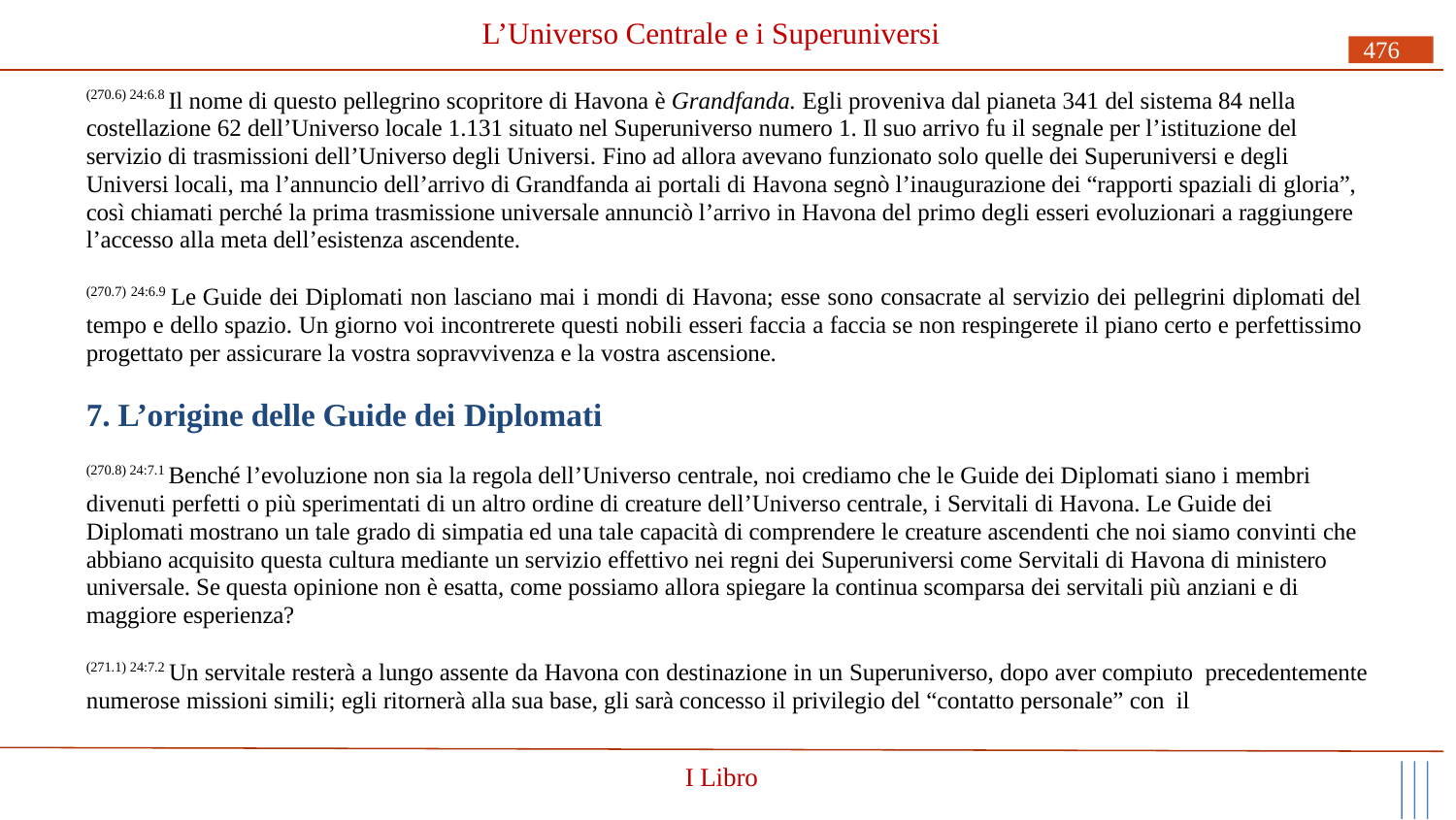

# L’Universo Centrale e i Superuniversi
476

(270.6) 24:6.8 Il nome di questo pellegrino scopritore di Havona è Grandfanda. Egli proveniva dal pianeta 341 del sistema 84 nella  costellazione 62 dell’Universo locale 1.131 situato nel Superuniverso numero 1. Il suo arrivo fu il segnale per l’istituzione del  servizio di trasmissioni dell’Universo degli Universi. Fino ad allora avevano funzionato solo quelle dei Superuniversi e degli  Universi locali, ma l’annuncio dell’arrivo di Grandfanda ai portali di Havona segnò l’inaugurazione dei “rapporti spaziali di gloria”,  così chiamati perché la prima trasmissione universale annunciò l’arrivo in Havona del primo degli esseri evoluzionari a raggiungere  l’accesso alla meta dell’esistenza ascendente.

(270.7) 24:6.9 Le Guide dei Diplomati non lasciano mai i mondi di Havona; esse sono consacrate al servizio dei pellegrini diplomati del  tempo e dello spazio. Un giorno voi incontrerete questi nobili esseri faccia a faccia se non respingerete il piano certo e perfettissimo  progettato per assicurare la vostra sopravvivenza e la vostra ascensione.

7. L’origine delle Guide dei Diplomati
(270.8) 24:7.1 Benché l’evoluzione non sia la regola dell’Universo centrale, noi crediamo che le Guide dei Diplomati siano i membri  divenuti perfetti o più sperimentati di un altro ordine di creature dell’Universo centrale, i Servitali di Havona. Le Guide dei  Diplomati mostrano un tale grado di simpatia ed una tale capacità di comprendere le creature ascendenti che noi siamo convinti che  abbiano acquisito questa cultura mediante un servizio effettivo nei regni dei Superuniversi come Servitali di Havona di ministero  universale. Se questa opinione non è esatta, come possiamo allora spiegare la continua scomparsa dei servitali più anziani e di  maggiore esperienza?

(271.1) 24:7.2 Un servitale resterà a lungo assente da Havona con destinazione in un Superuniverso, dopo aver compiuto  precedentemente numerose missioni simili; egli ritornerà alla sua base, gli sarà concesso il privilegio del “contatto personale” con il

I Libro